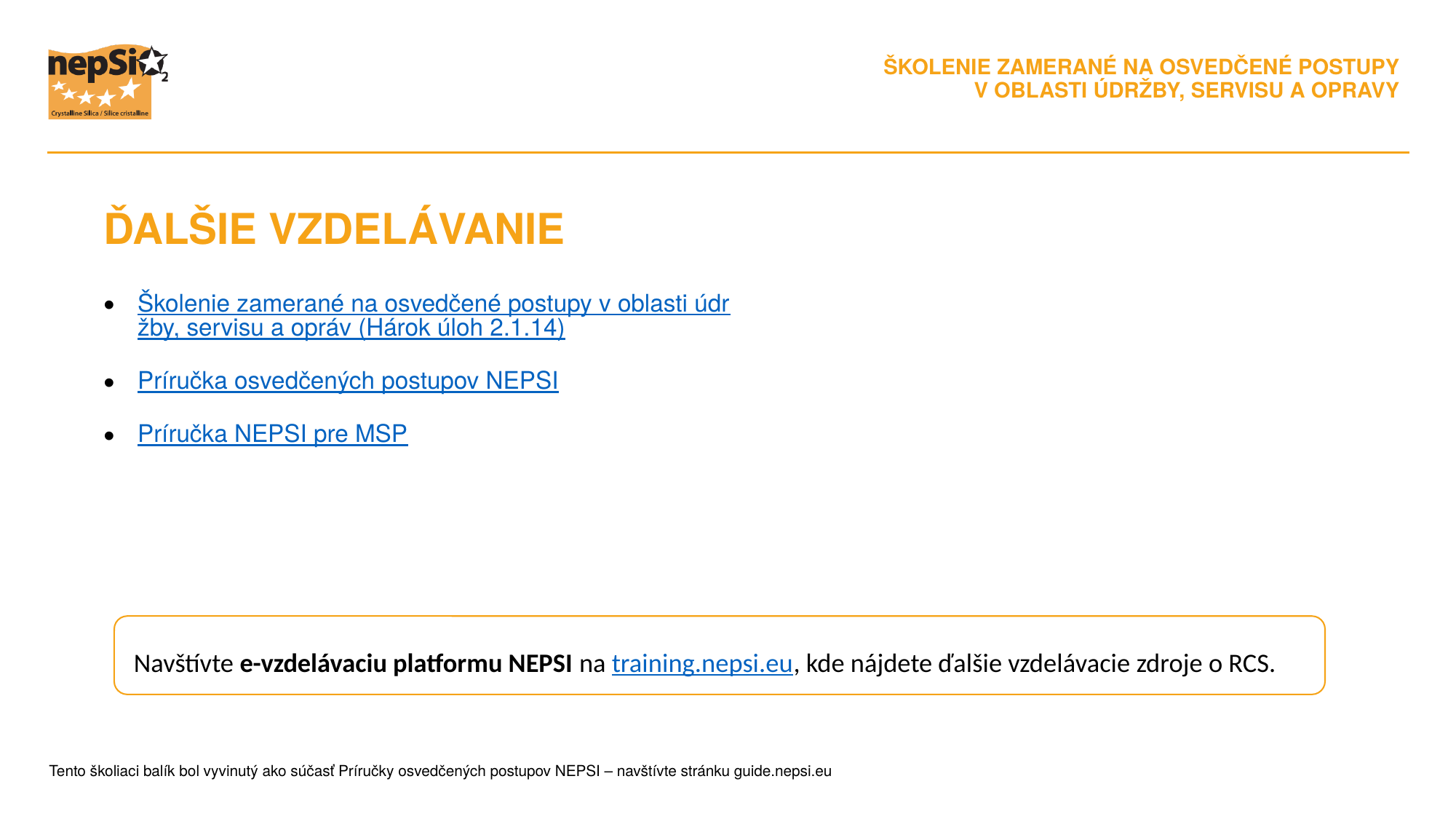

ĎALŠIE VZDELÁVANIE
Školenie zamerané na osvedčené postupy v oblasti údržby, servisu a opráv (Hárok úloh 2.1.14)
Príručka osvedčených postupov NEPSI
Príručka NEPSI pre MSP

Navštívte e-vzdelávaciu platformu NEPSI na training.nepsi.eu, kde nájdete ďalšie vzdelávacie zdroje o RCS.